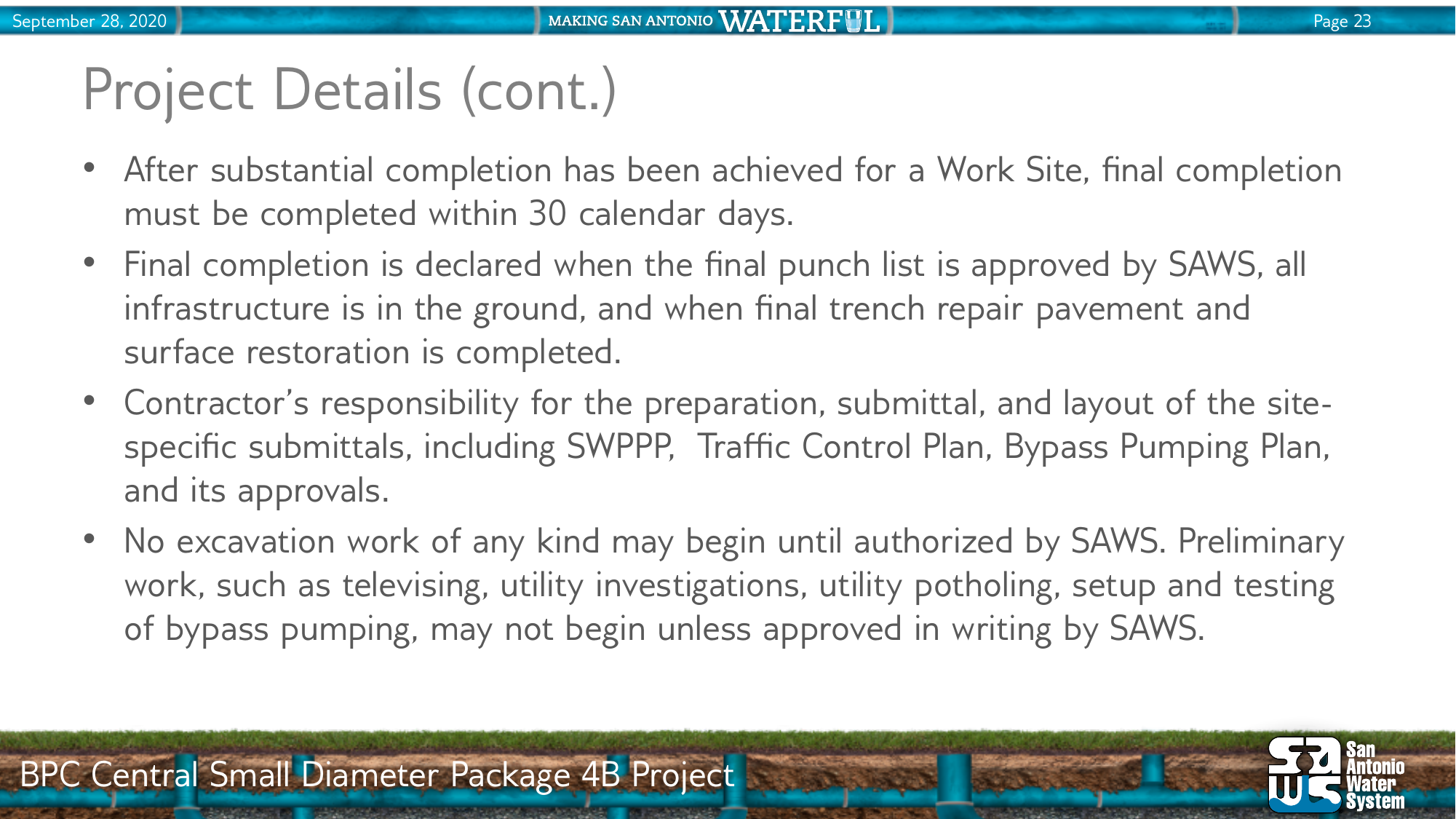

# Project Details (cont.)
After substantial completion has been achieved for a Work Site, final completion must be completed within 30 calendar days.
Final completion is declared when the final punch list is approved by SAWS, all infrastructure is in the ground, and when final trench repair pavement and surface restoration is completed.
Contractor’s responsibility for the preparation, submittal, and layout of the site-specific submittals, including SWPPP,  Traffic Control Plan, Bypass Pumping Plan, and its approvals.
No excavation work of any kind may begin until authorized by SAWS. Preliminary work, such as televising, utility investigations, utility potholing, setup and testing of bypass pumping, may not begin unless approved in writing by SAWS.